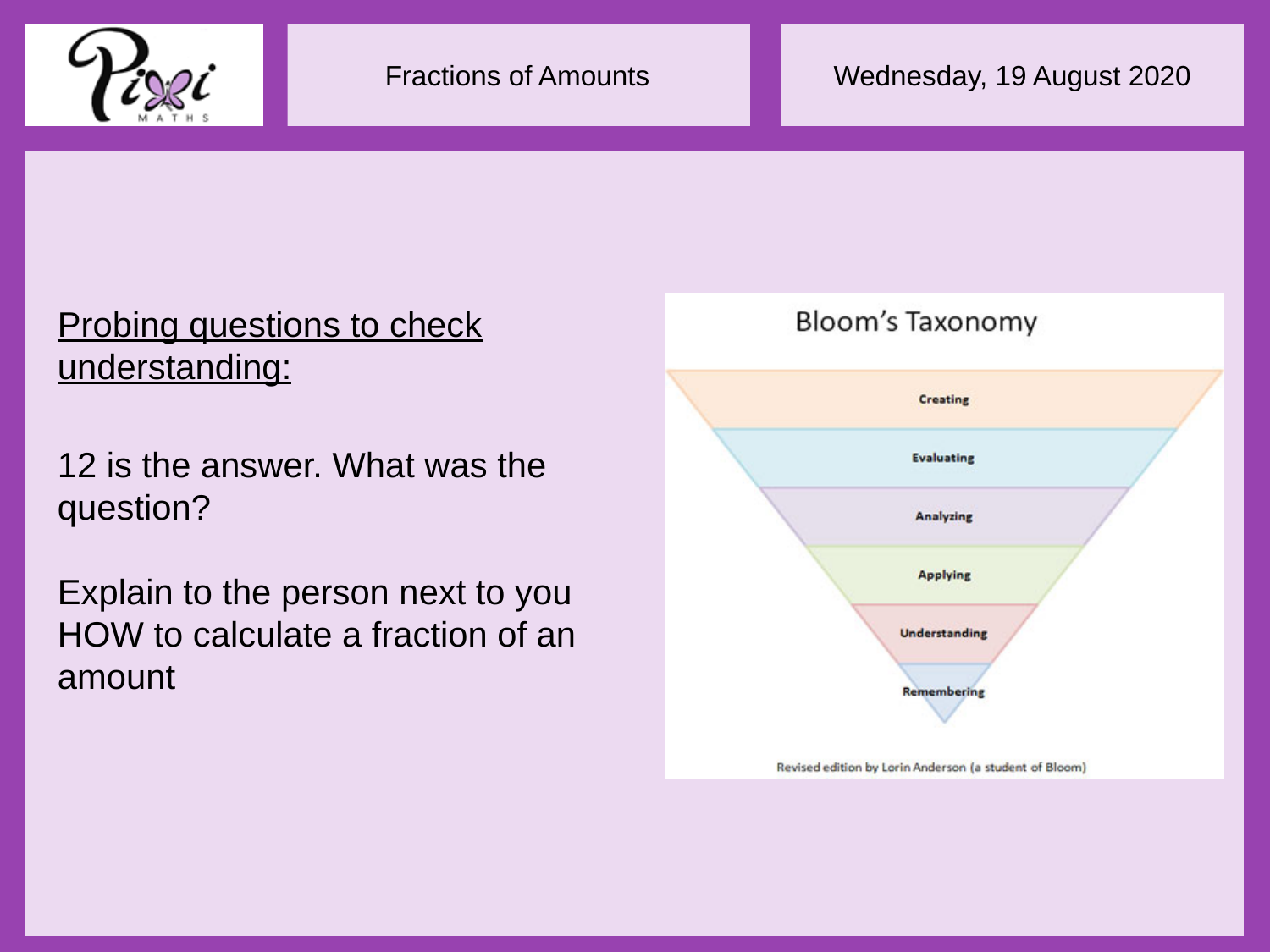

12 is the answer. What was the question?

Explain to the person next to you HOW to calculate a fraction of an amount